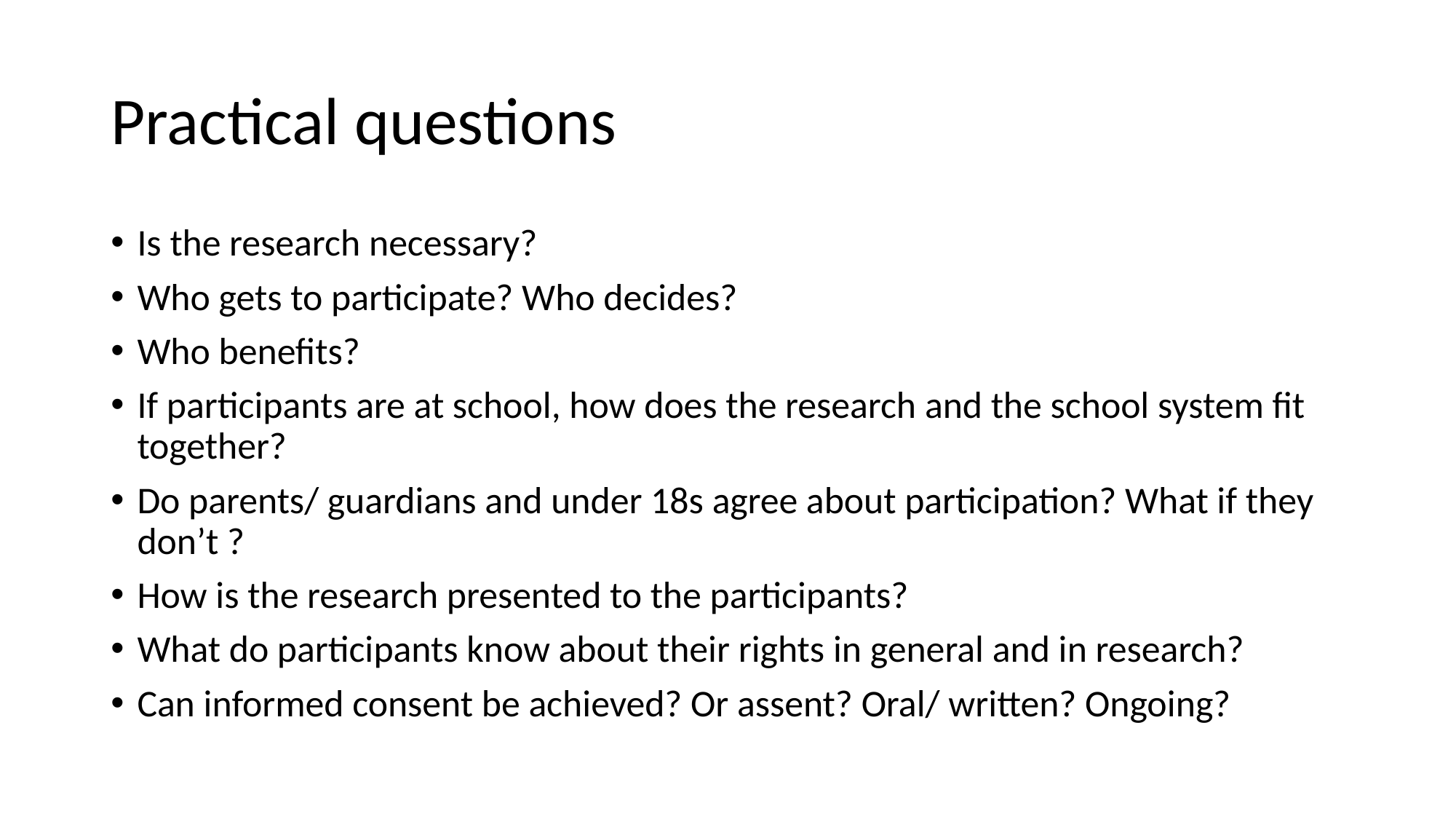

# Practical questions
Is the research necessary?
Who gets to participate? Who decides?
Who benefits?
If participants are at school, how does the research and the school system fit together?
Do parents/ guardians and under 18s agree about participation? What if they don’t ?
How is the research presented to the participants?
What do participants know about their rights in general and in research?
Can informed consent be achieved? Or assent? Oral/ written? Ongoing?